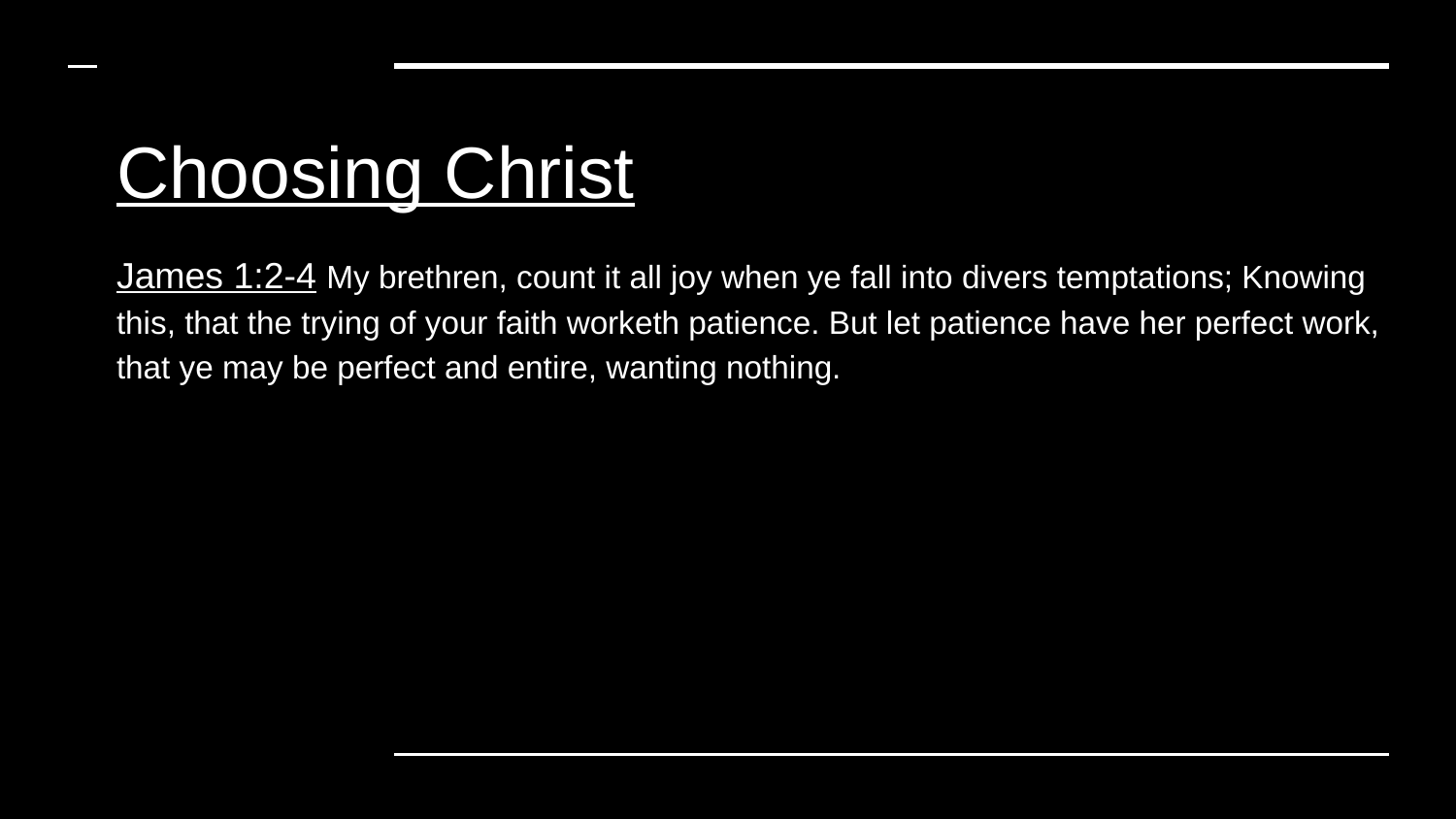

# Choosing Christ
James 1:2-4 My brethren, count it all joy when ye fall into divers temptations; Knowing this, that the trying of your faith worketh patience. But let patience have her perfect work, that ye may be perfect and entire, wanting nothing.